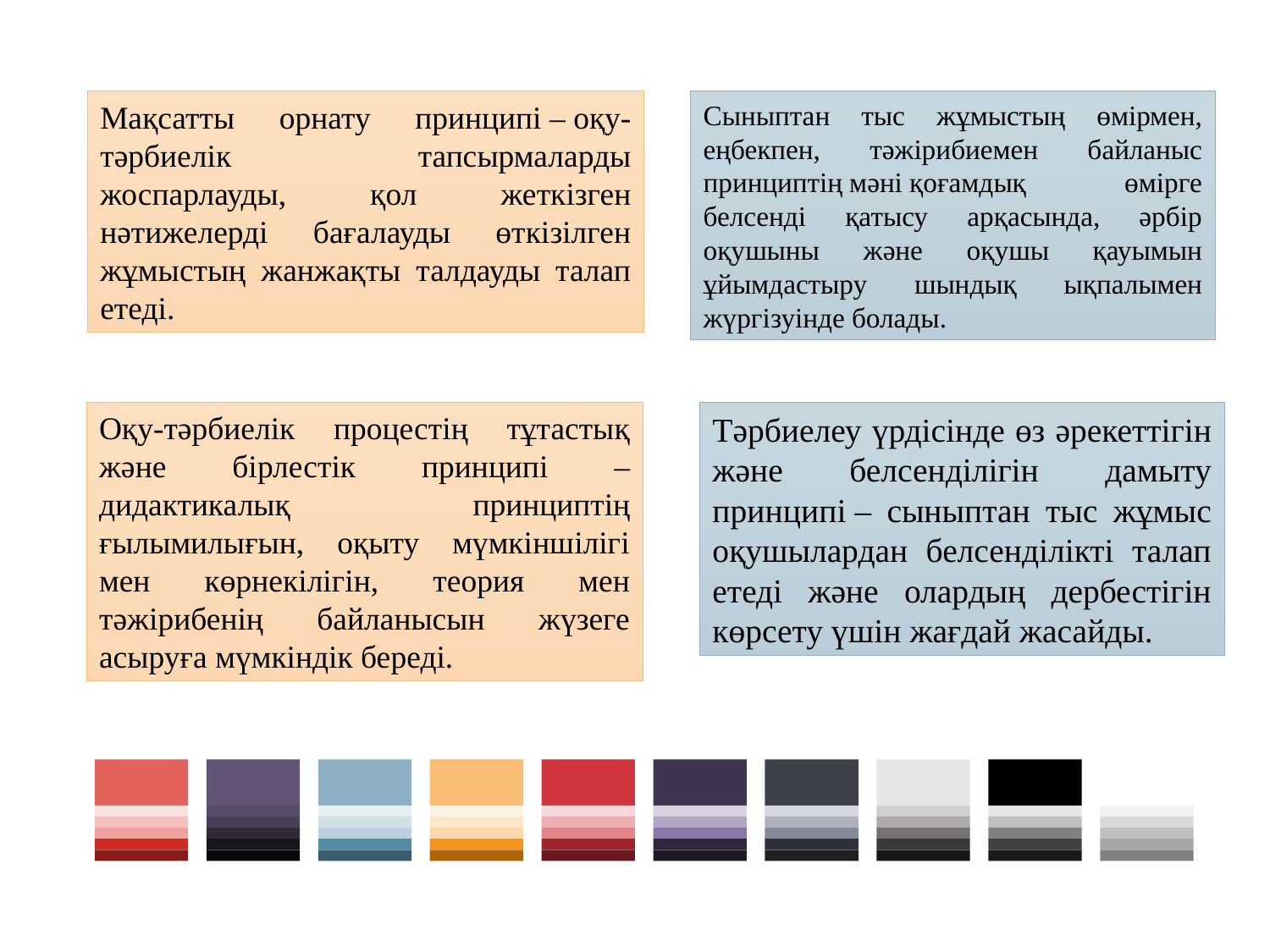

Мақсатты орнату принципі – оқу-тәрбиелік тапсырмаларды жоспарлауды, қол жеткізген нәтижелерді бағалауды өткізілген жұмыстың жанжақты талдауды талап етеді.
Сыныптан тыс жұмыстың өмірмен, еңбекпен, тәжірибиемен байланыс принциптің мәні қоғамдық өмірге белсенді қатысу арқасында, әрбір оқушыны және оқушы қауымын ұйымдастыру шындық ықпалымен жүргізуінде болады.
Оқу-тәрбиелік процестің тұтастық және бірлестік принципі – дидактикалық принциптің ғылымилығын, оқыту мүмкіншілігі мен көрнекілігін, теория мен тәжірибенің байланысын жүзеге асыруға мүмкіндік береді.
Тәрбиелеу үрдісінде өз әрекеттігін және белсенділігін дамыту принципі – сыныптан тыс жұмыс оқушылардан белсенділікті талап етеді және олардың дербестігін көрсету үшін жағдай жасайды.